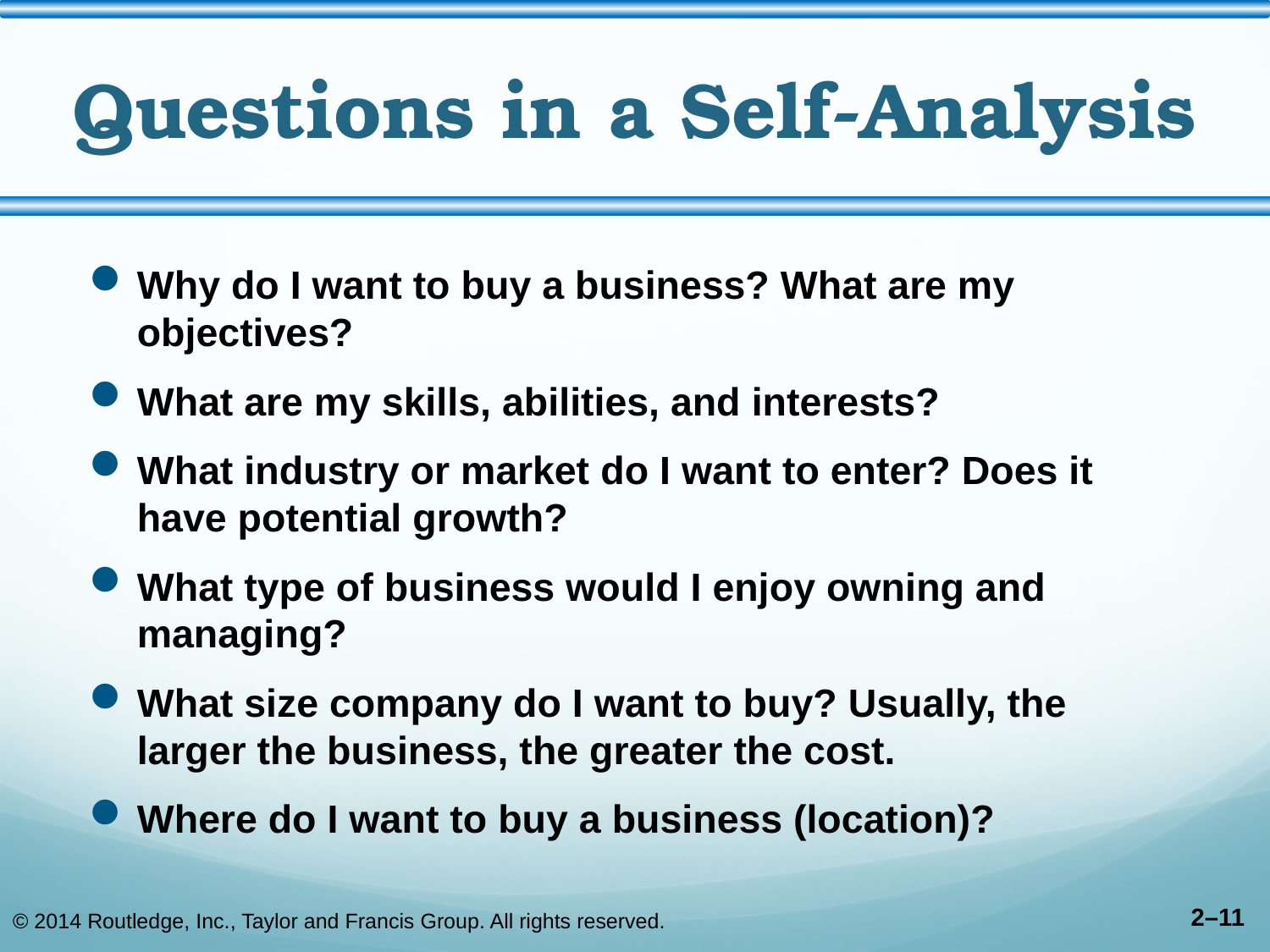

# Questions in a Self-Analysis
Why do I want to buy a business? What are my objectives?
What are my skills, abilities, and interests?
What industry or market do I want to enter? Does it have potential growth?
What type of business would I enjoy owning and managing?
What size company do I want to buy? Usually, the larger the business, the greater the cost.
Where do I want to buy a business (location)?
© 2014 Routledge, Inc., Taylor and Francis Group. All rights reserved.
2–11